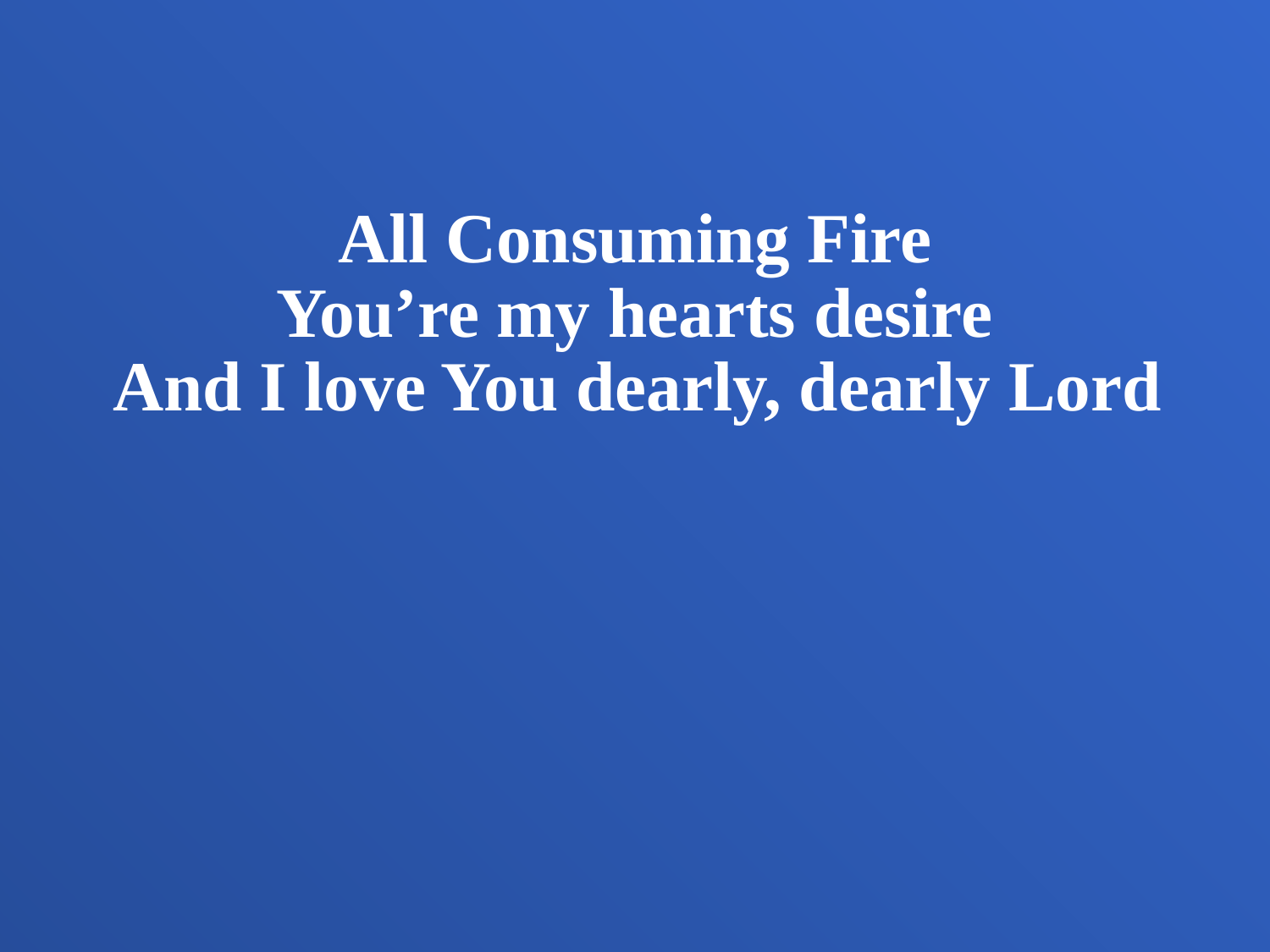

All Consuming Fire
You’re my hearts desire
And I love You dearly, dearly Lord